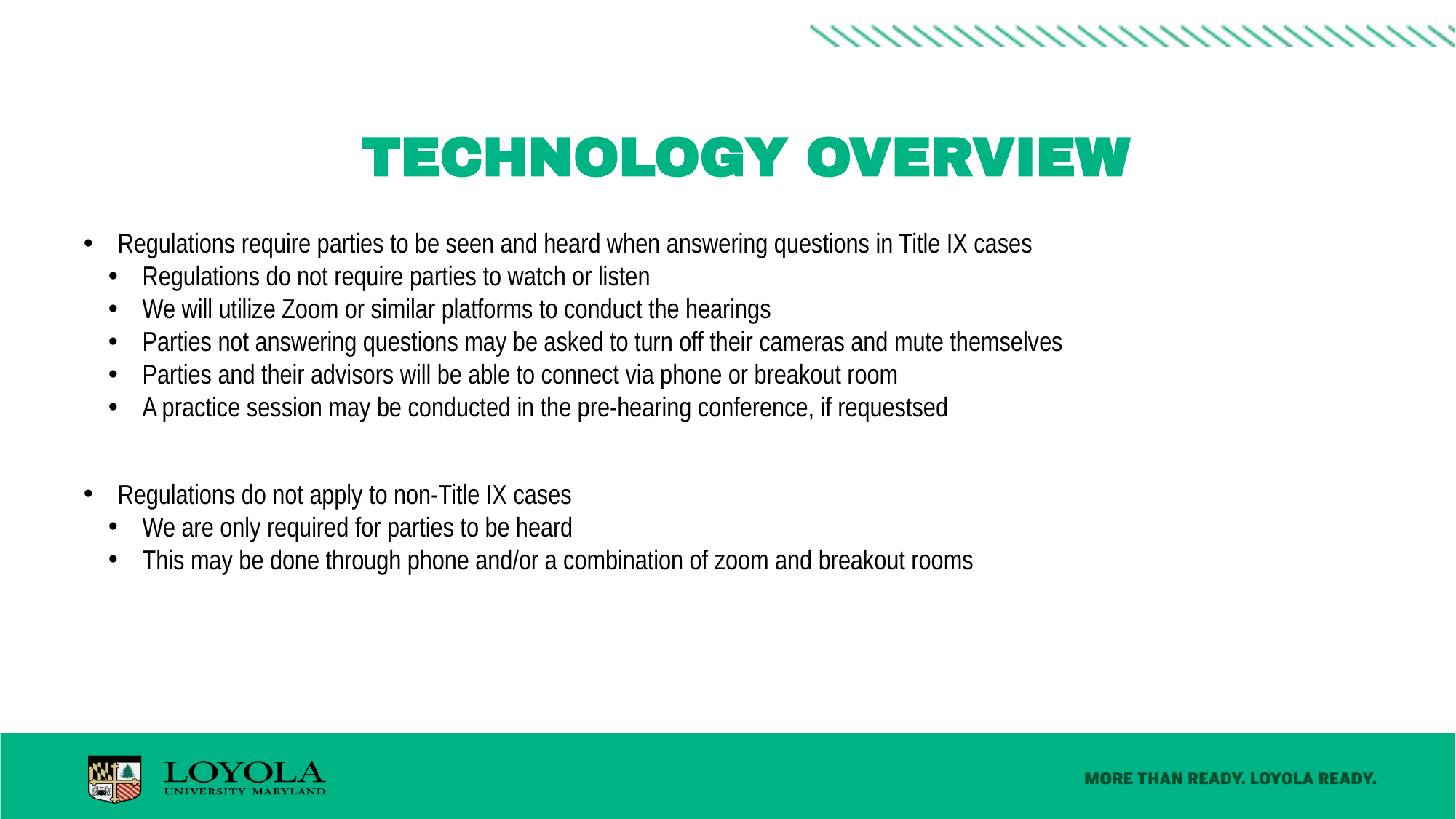

# Technology overview
Regulations require parties to be seen and heard when answering questions in Title IX cases
Regulations do not require parties to watch or listen
We will utilize Zoom or similar platforms to conduct the hearings
Parties not answering questions may be asked to turn off their cameras and mute themselves
Parties and their advisors will be able to connect via phone or breakout room
A practice session may be conducted in the pre-hearing conference, if requestsed

Regulations do not apply to non-Title IX cases
We are only required for parties to be heard
This may be done through phone and/or a combination of zoom and breakout rooms